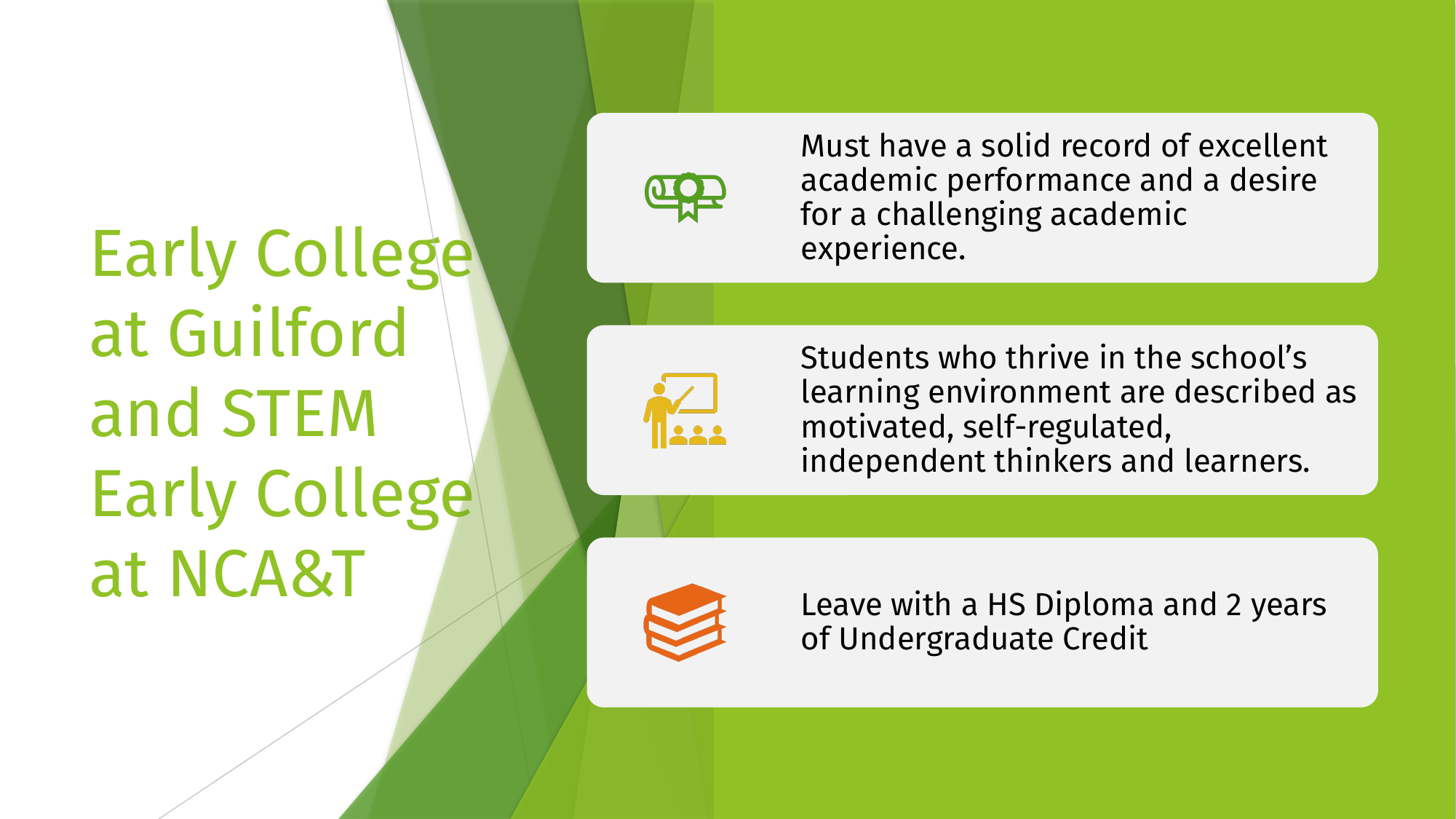

Must have a solid record of excellent academic performance and a desire for a challenging academic experience.
Students who thrive in the school’s learning environment are described as motivated, self-regulated, independent thinkers and learners.
Leave with a HS Diploma and 2 years of Undergraduate Credit
# Early College at Guilford and STEM Early College at NCA&T